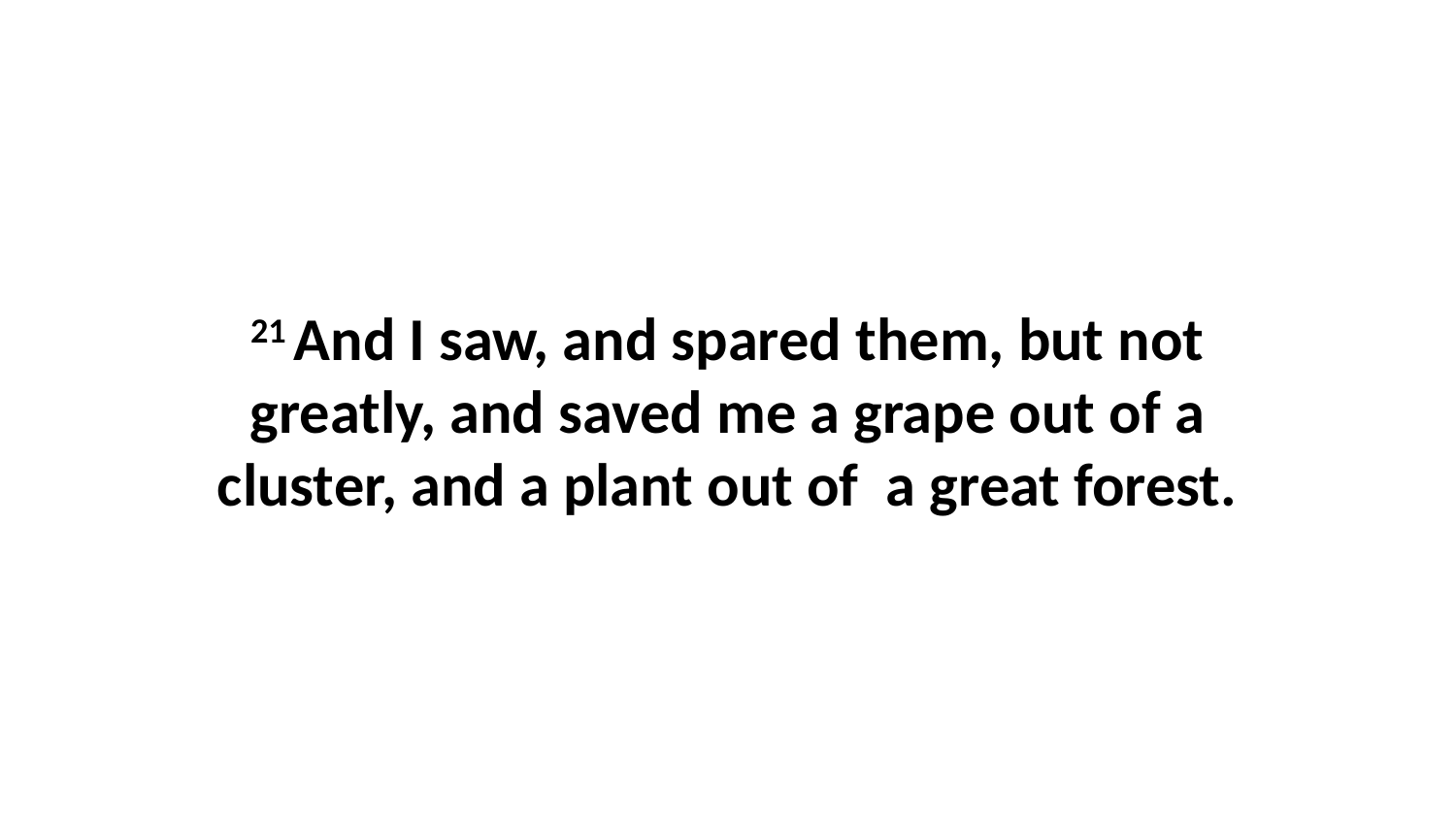

21 And I saw, and spared them, but not greatly, and saved me a grape out of a cluster, and a plant out of  a great forest.